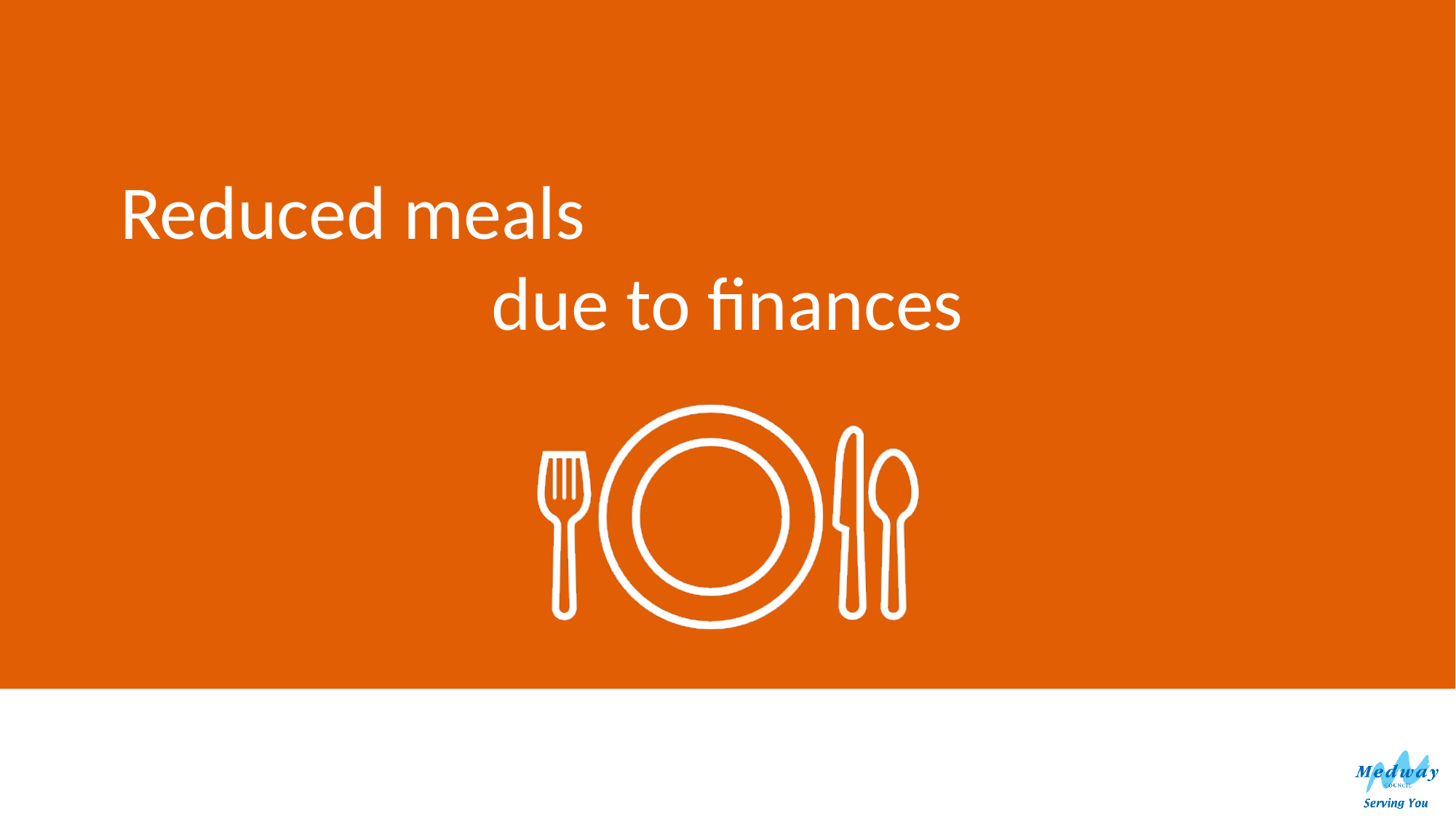

27
# Reduced meals
due to finances